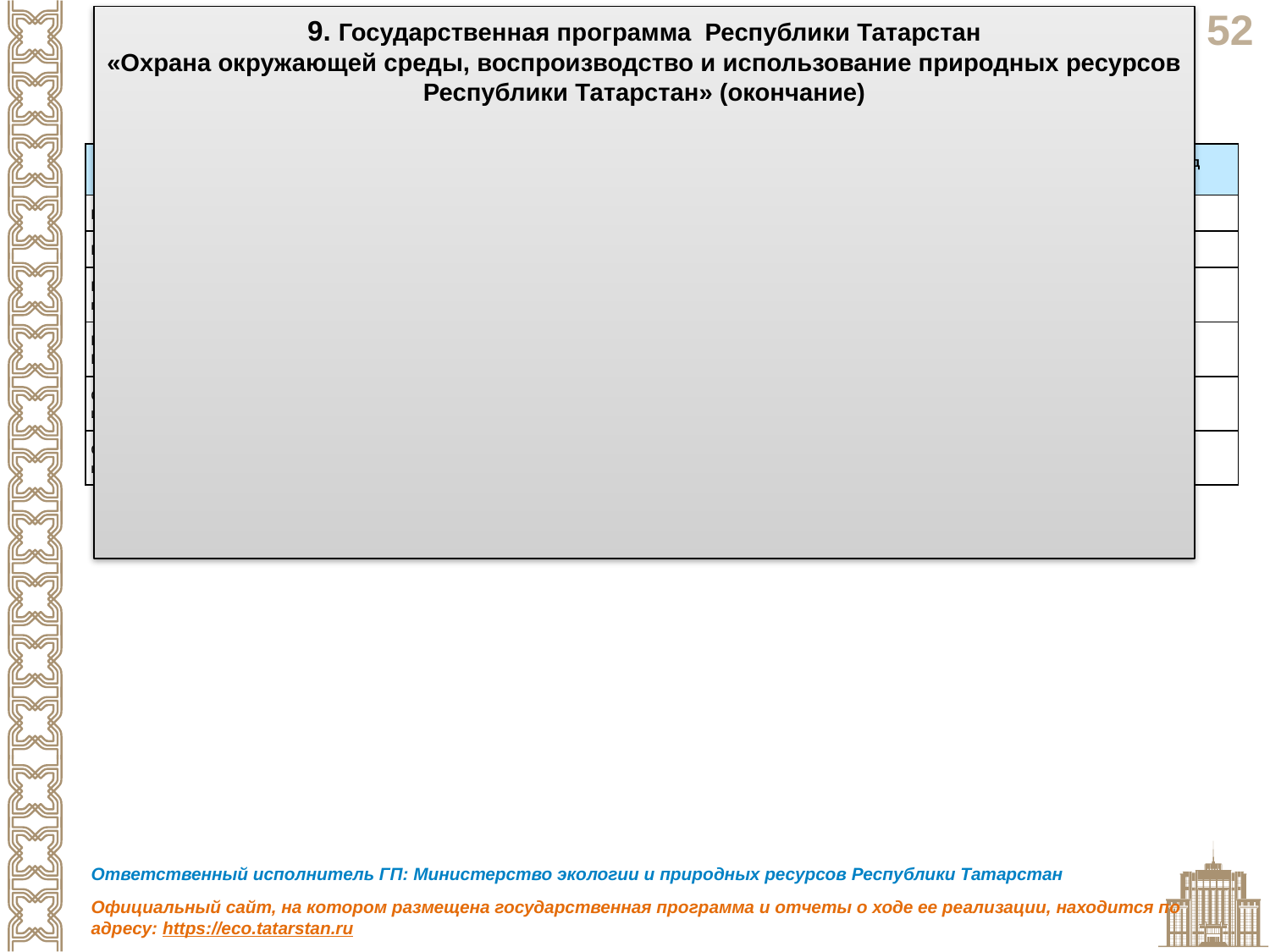

9. Государственная программа  Республики Татарстан
«Охрана окружающей среды, воспроизводство и использование природных ресурсов Республики Татарстан» (окончание)
| Целевые показатели реализации государственной программы | 2021 год (план) | 2021 год (факт) |
| --- | --- | --- |
| Выполнение показателей региональных составляющих национальных проектов, процентов | 100 | 100 |
| Выполнение Государственного заказа на управление в сфере охраны окружающей среды и природопользования, процентов | 100 | 100 |
| Расходы консолидированного бюджета Республики Татарстан на охрану окружающей среды, воспроизводство и использование природных ресурсов в расчете на одного жителя, рублей | 252,5 | 519,56 |
| Количество Соглашений о взаимодействии с Министерством экологии и природных Ресурсов Республики Татарстан и Исполкомов по обеспечению выполнения природоохранных мероприятий за счет средств муниципальных бюджетов, штук | 45 | 45 |
| Соотношение выполненных в срок мероприятий государственного задания, по которым установлен контрольный срок исполнения, в общем объеме мероприятий государственного задания, процентов | 100 | 100 |
| Соотношение количества отборов проб и наблюдений за компонентами природной среды к общему количеству отборов проб и наблюдений, утвержденных в рамках государственного задания, процентов | 95 | 98 |
Ответственный исполнитель ГП: Министерство экологии и природных ресурсов Республики Татарстан
Официальный сайт, на котором размещена государственная программа и отчеты о ходе ее реализации, находится по адресу: https://eco.tatarstan.ru